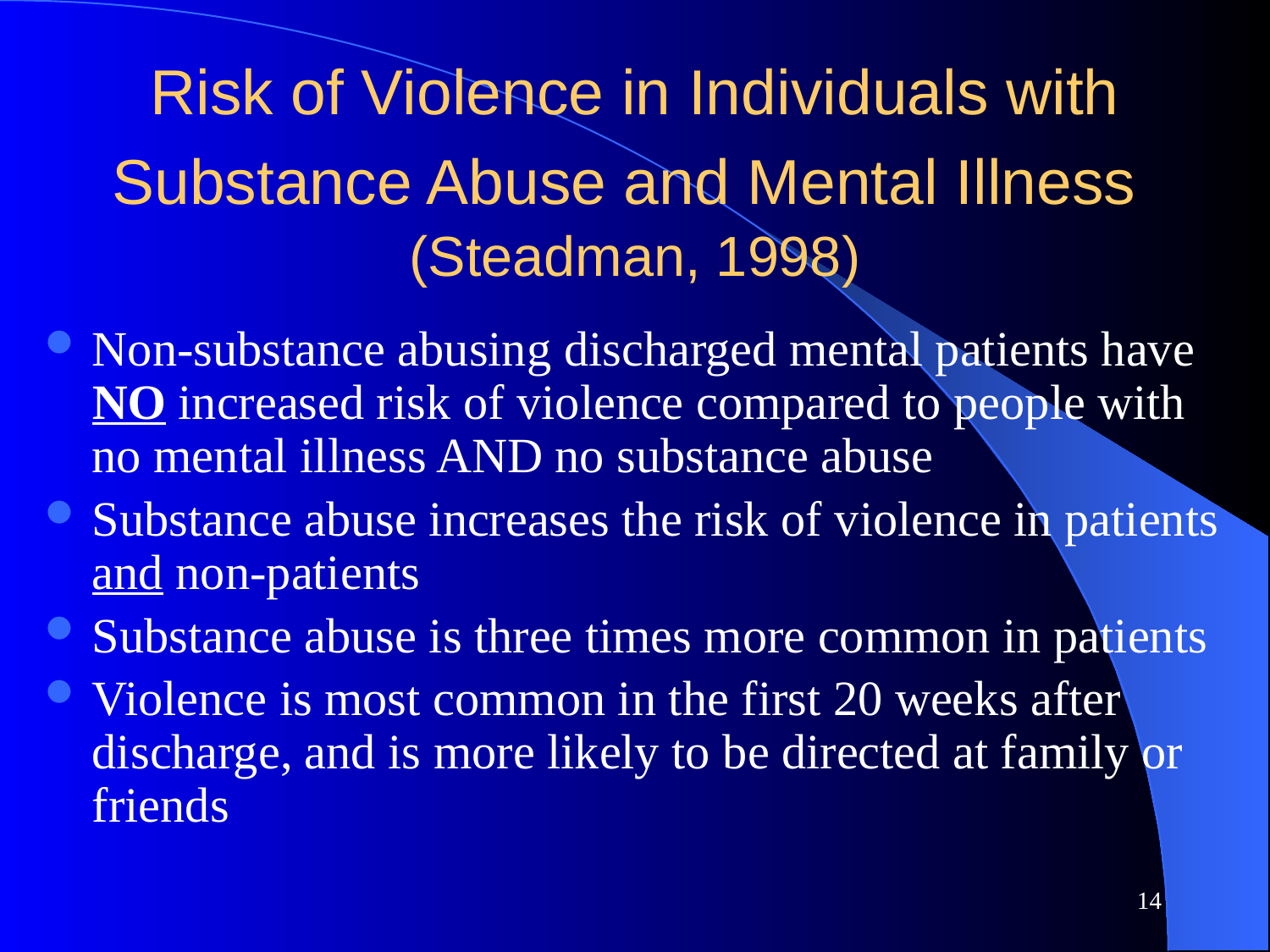

# Risk of Violence in Individuals with Substance Abuse and Mental Illness (Steadman, 1998)
Non-substance abusing discharged mental patients have NO increased risk of violence compared to people with no mental illness AND no substance abuse
Substance abuse increases the risk of violence in patients and non-patients
Substance abuse is three times more common in patients
Violence is most common in the first 20 weeks after discharge, and is more likely to be directed at family or friends
14